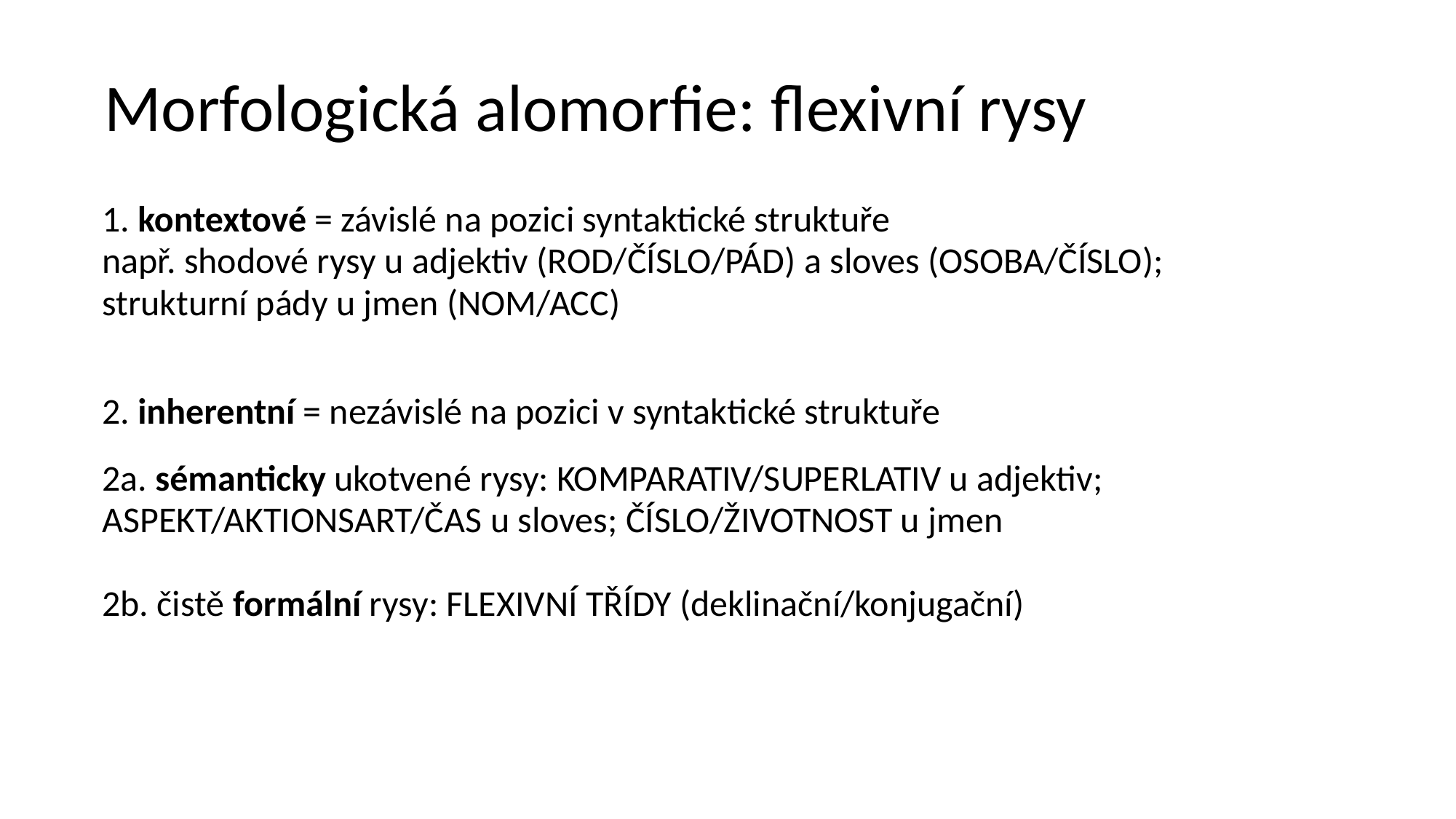

# Morfologická alomorfie: flexivní rysy
| 1. kontextové = závislé na pozici syntaktické struktuře např. shodové rysy u adjektiv (rod/číslo/pád) a sloves (osoba/číslo); strukturní pády u jmen (Nom/Acc) |  |
| --- | --- |
|  |  |
| 2. inherentní = nezávislé na pozici v syntaktické struktuře |  |
| 2a. sémanticky ukotvené rysy: komparativ/superlativ u adjektiv; aspekt/Aktionsart/čas u sloves; číslo/životnost u jmen |  |
| 2b. čistě formální rysy: flexivní třídy (deklinační/konjugační) |  |
|  |  |
|  |  |
|  |  |